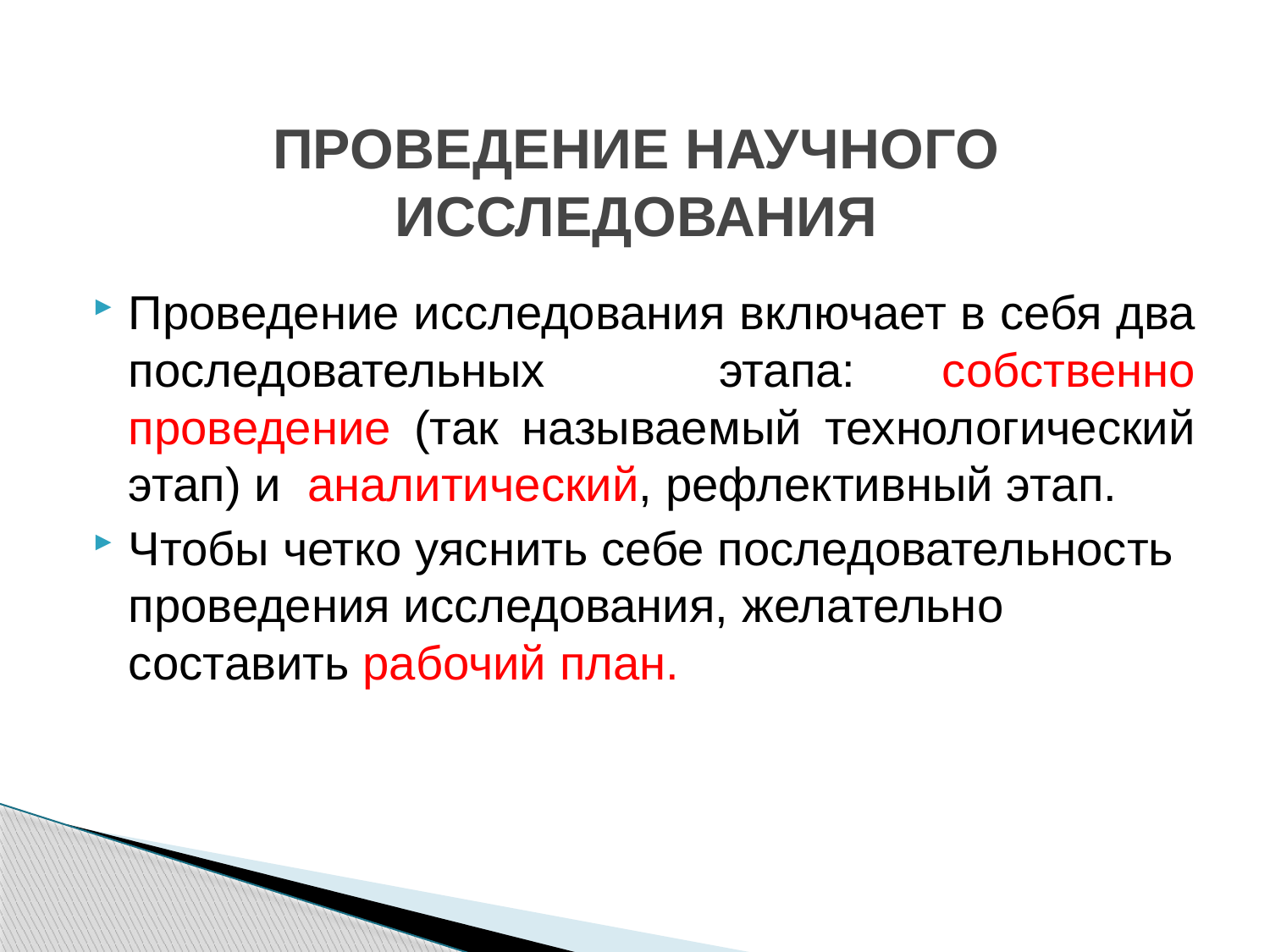

# ПРОВЕДЕНИЕ НАУЧНОГО ИССЛЕДОВАНИЯ
Проведение исследования включает в себя два последовательных  этапа: собственно проведение (так называемый технологический этап) и  аналитический, рефлективный этап.
Чтобы четко уяснить себе последовательность проведения исследования, желательно составить рабочий план.